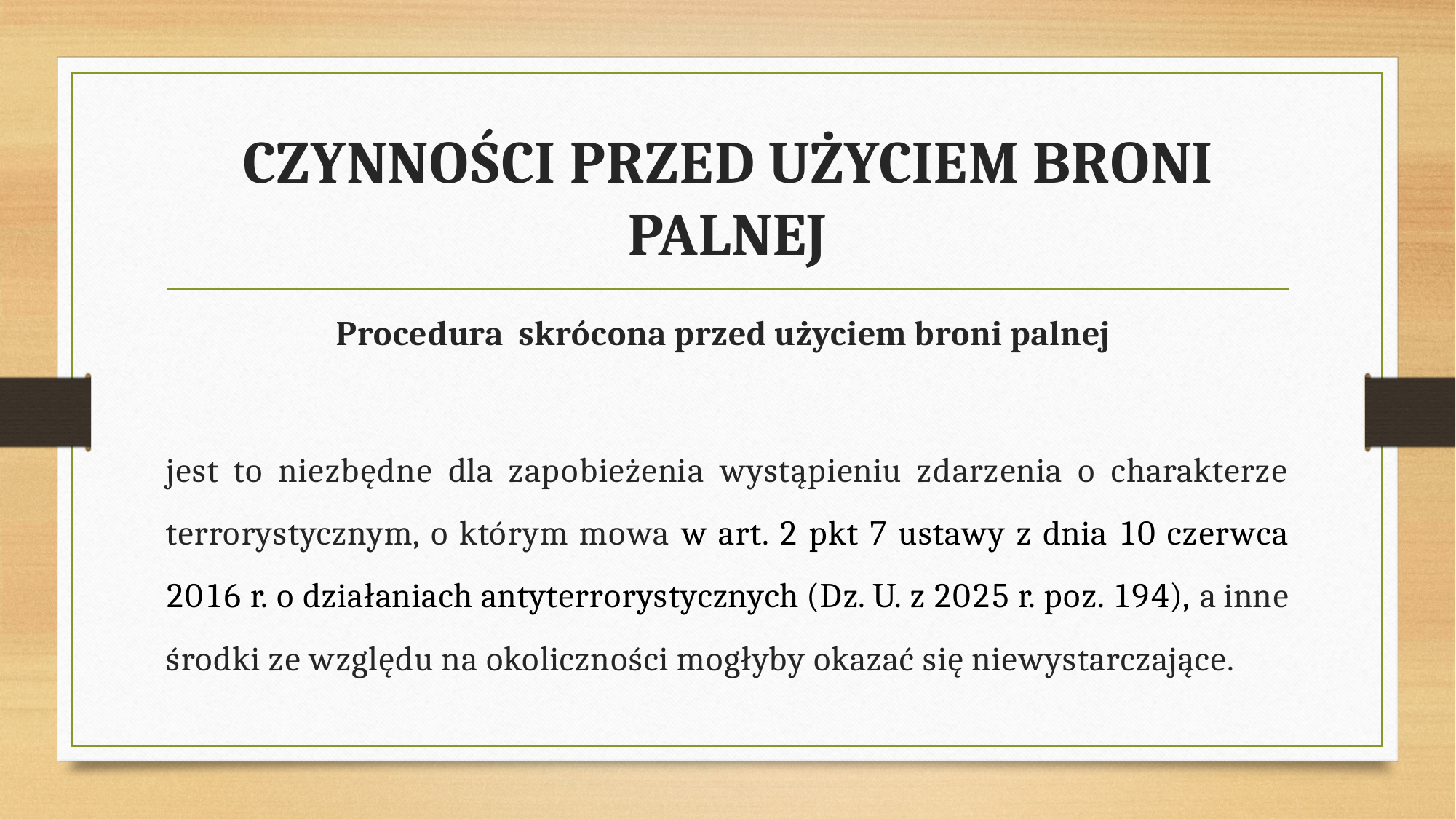

# CZYNNOŚCI PRZED UŻYCIEM BRONI PALNEJ
Procedura  skrócona przed użyciem broni palnej

jest to niezbędne dla zapobieżenia wystąpieniu zdarzenia o charakterze terrorystycznym, o którym mowa w art. 2 pkt 7 ustawy z dnia 10 czerwca
2016 r. o działaniach antyterrorystycznych (Dz. U. z 2025 r. poz. 194), a inne środki ze względu na okoliczności mogłyby okazać się niewystarczające.